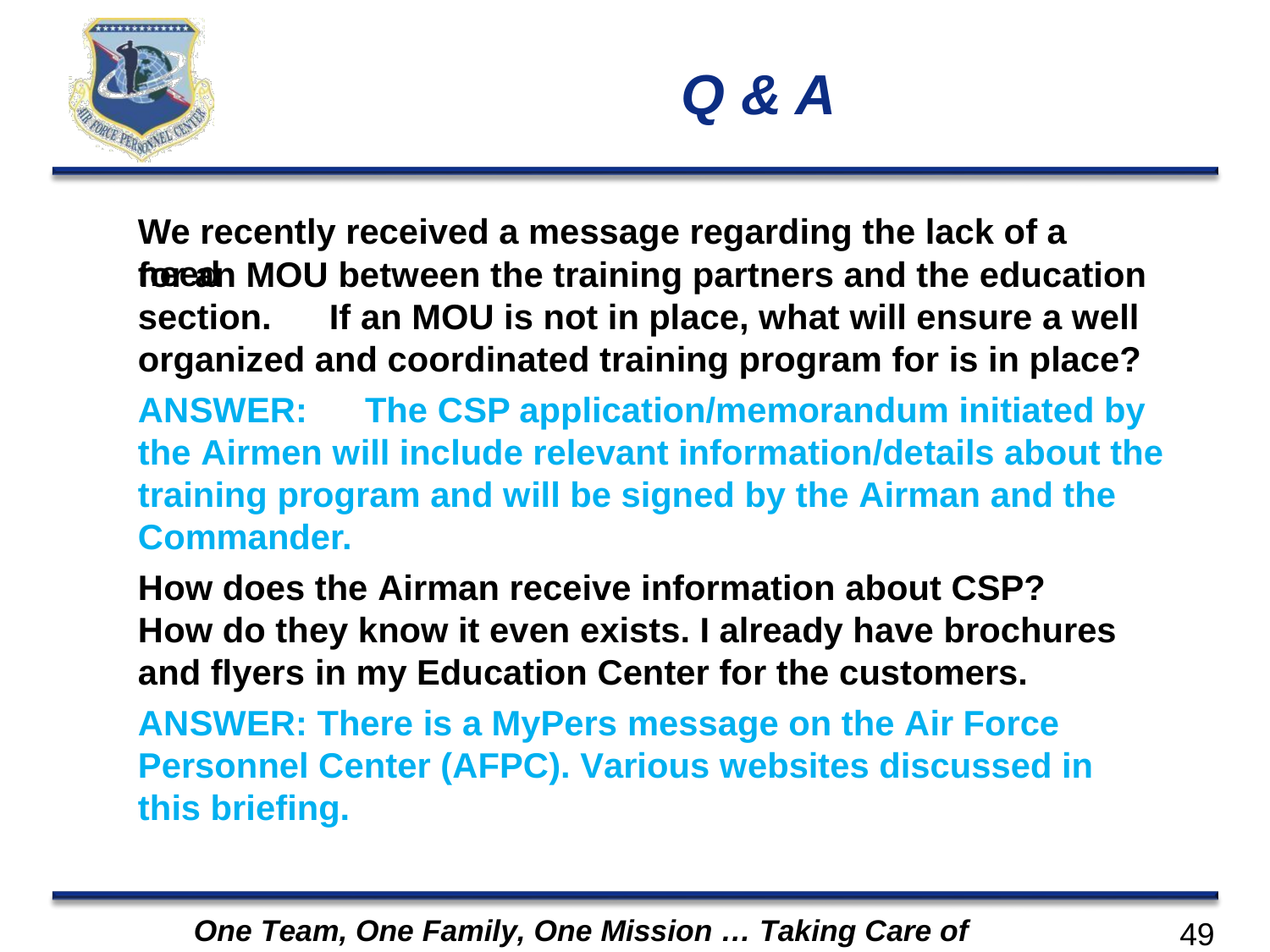

Q & A
We recently received a message regarding the lack of a need
for an MOU between the training partners and the education section.	If an MOU is not in place, what will ensure a well organized and coordinated training program for is in place?
ANSWER:	The CSP application/memorandum initiated by the Airmen will include relevant information/details about the training program and will be signed by the Airman and the Commander.
How does the Airman receive information about CSP?	How do they know it even exists. I already have brochures and flyers in my Education Center for the customers.
ANSWER: There is a MyPers message on the Air Force Personnel Center (AFPC). Various websites discussed in this briefing.
One Team, One Family, One Mission … Taking Care of Airmen
49